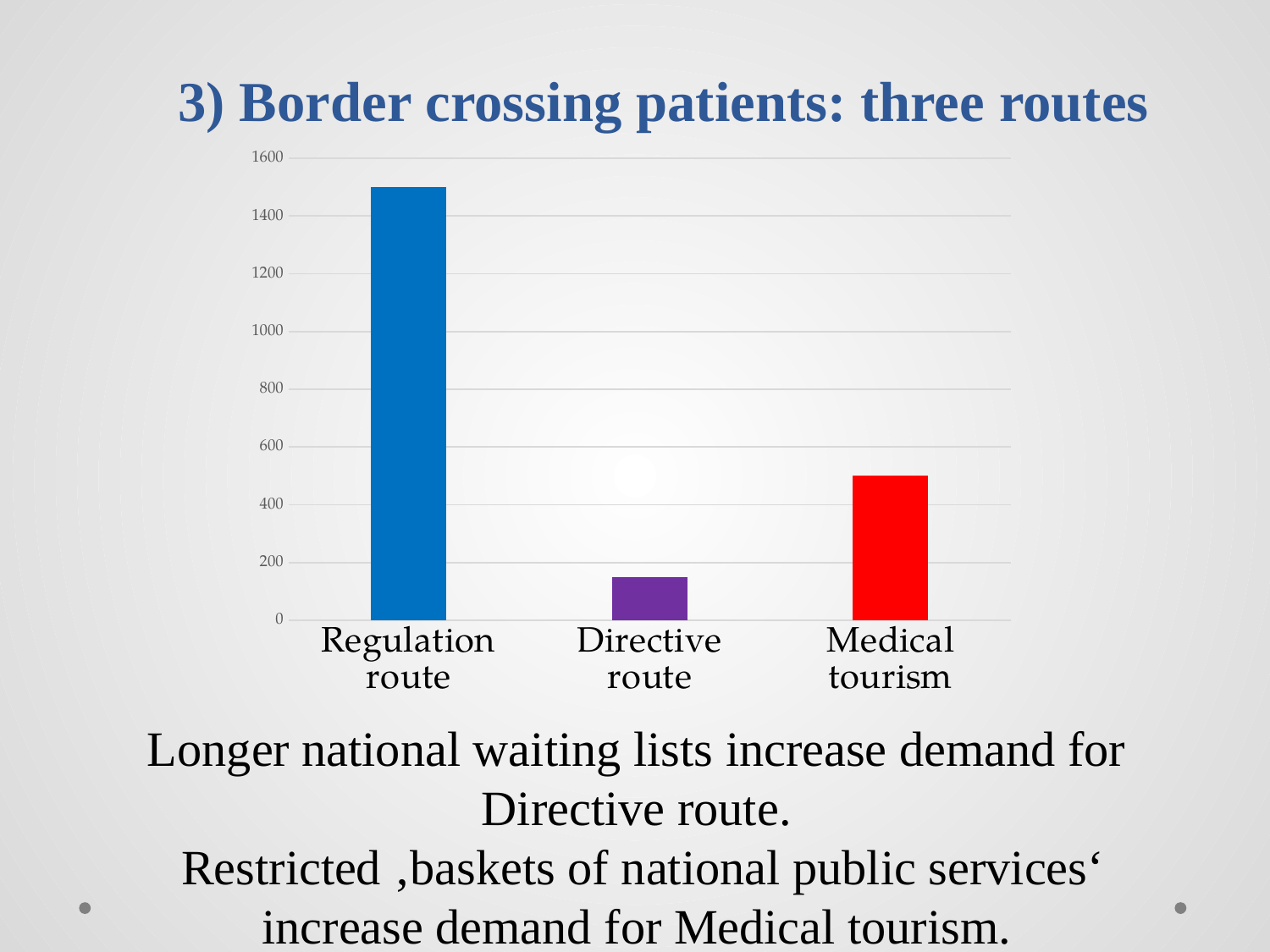

# 3) Border crossing patients: three routes

### Chart

| Category |  |
|---|---|
| Regulation route | 1500.0 |
| Directive route | 150.0 |
| Medical tourism | 500.0 |
Longer national waiting lists increase demand for
Directive route.
Restricted ‚baskets of national public services‘ increase demand for Medical tourism.